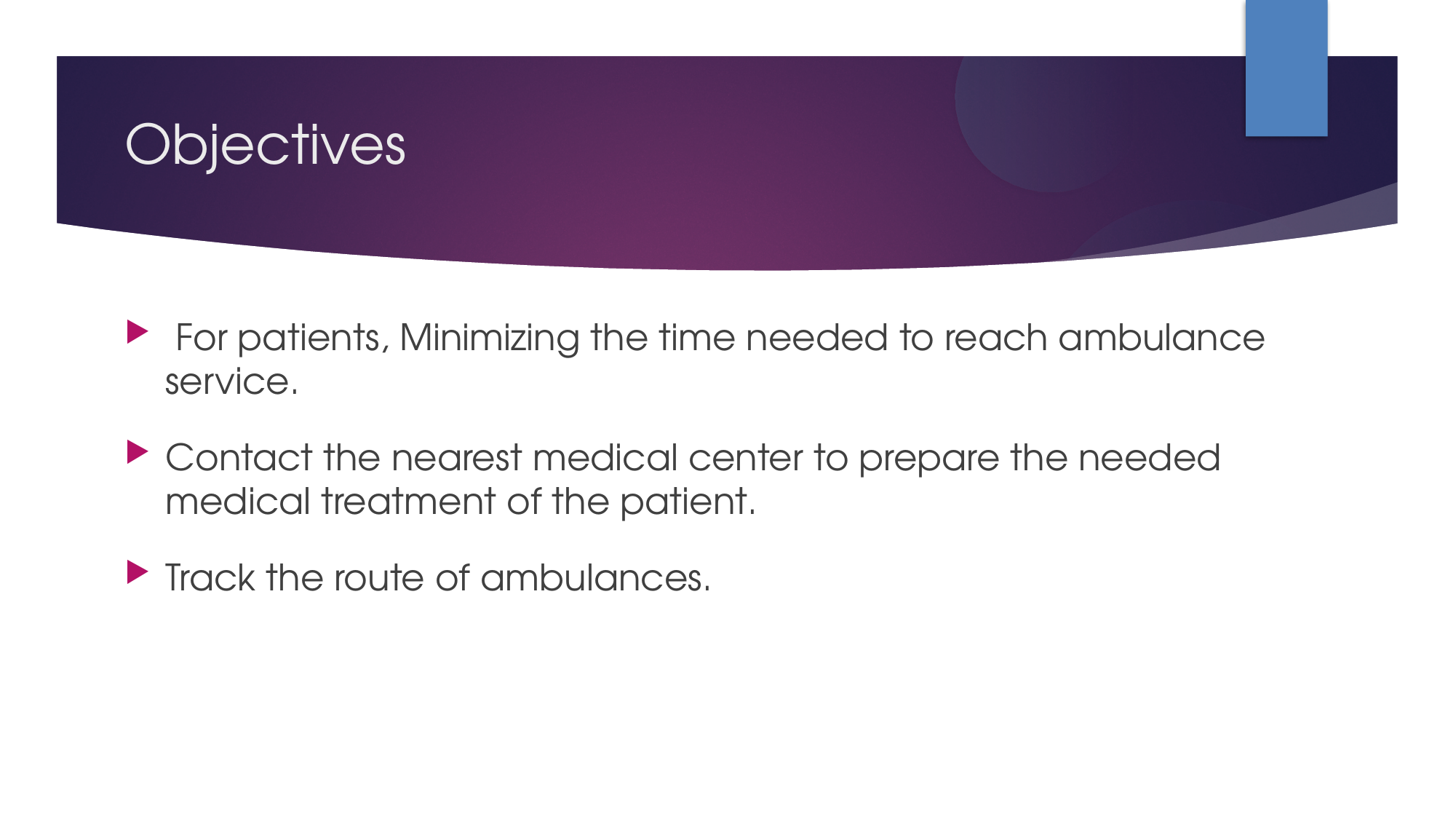

Objectives
 For patients, Minimizing the time needed to reach ambulance service.

Contact the nearest medical center to prepare the needed medical treatment of the patient.

Track the route of ambulances.